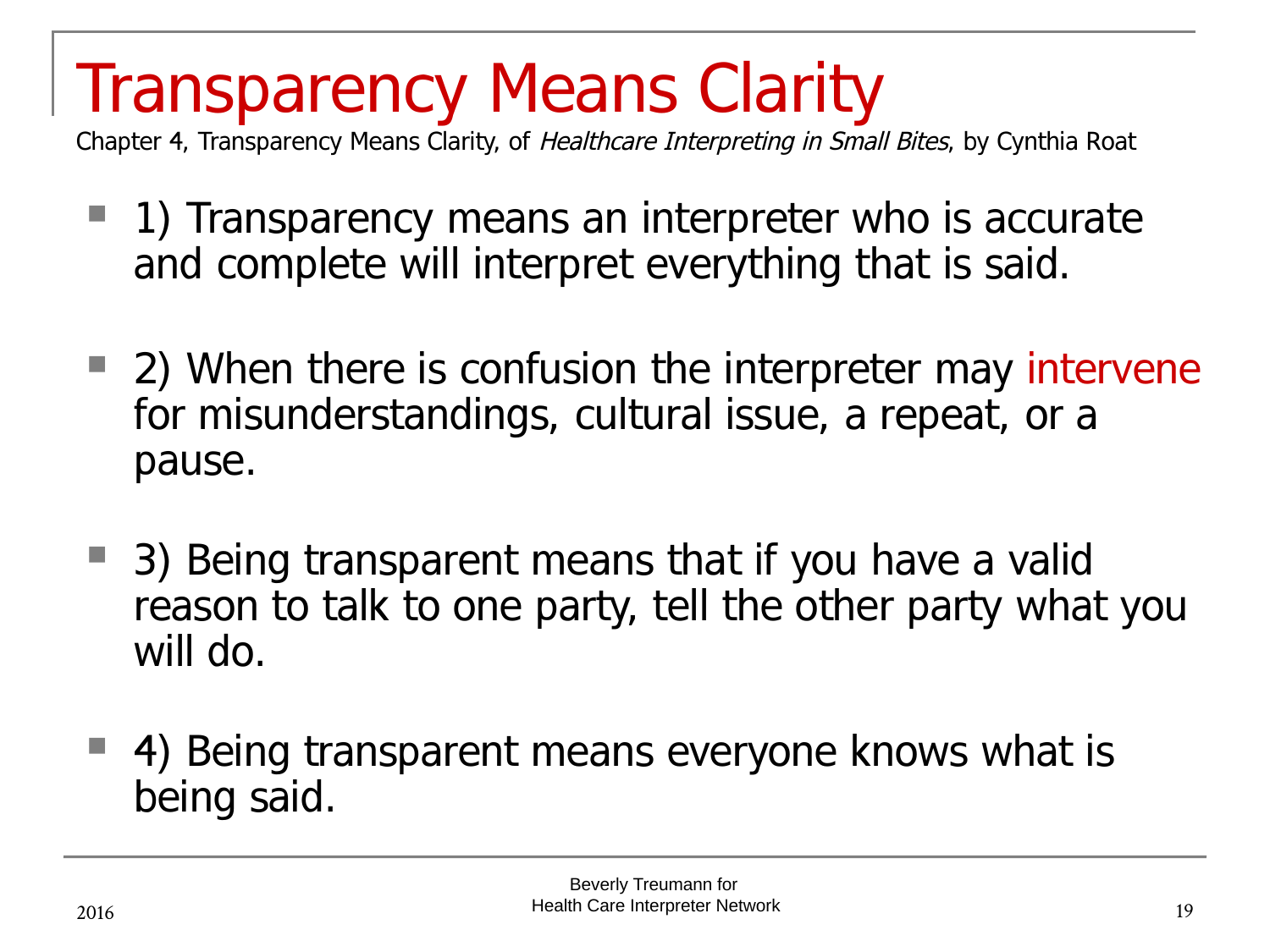

# Transparency Means Clarity Chapter 4, Transparency Means Clarity, of Healthcare Interpreting in Small Bites, by Cynthia Roat
1) Transparency means an interpreter who is accurate and complete will interpret everything that is said.
2) When there is confusion the interpreter may intervene for misunderstandings, cultural issue, a repeat, or a pause.
3) Being transparent means that if you have a valid reason to talk to one party, tell the other party what you will do.
4) Being transparent means everyone knows what is being said.
2016
19
Beverly Treumann for
Health Care Interpreter Network